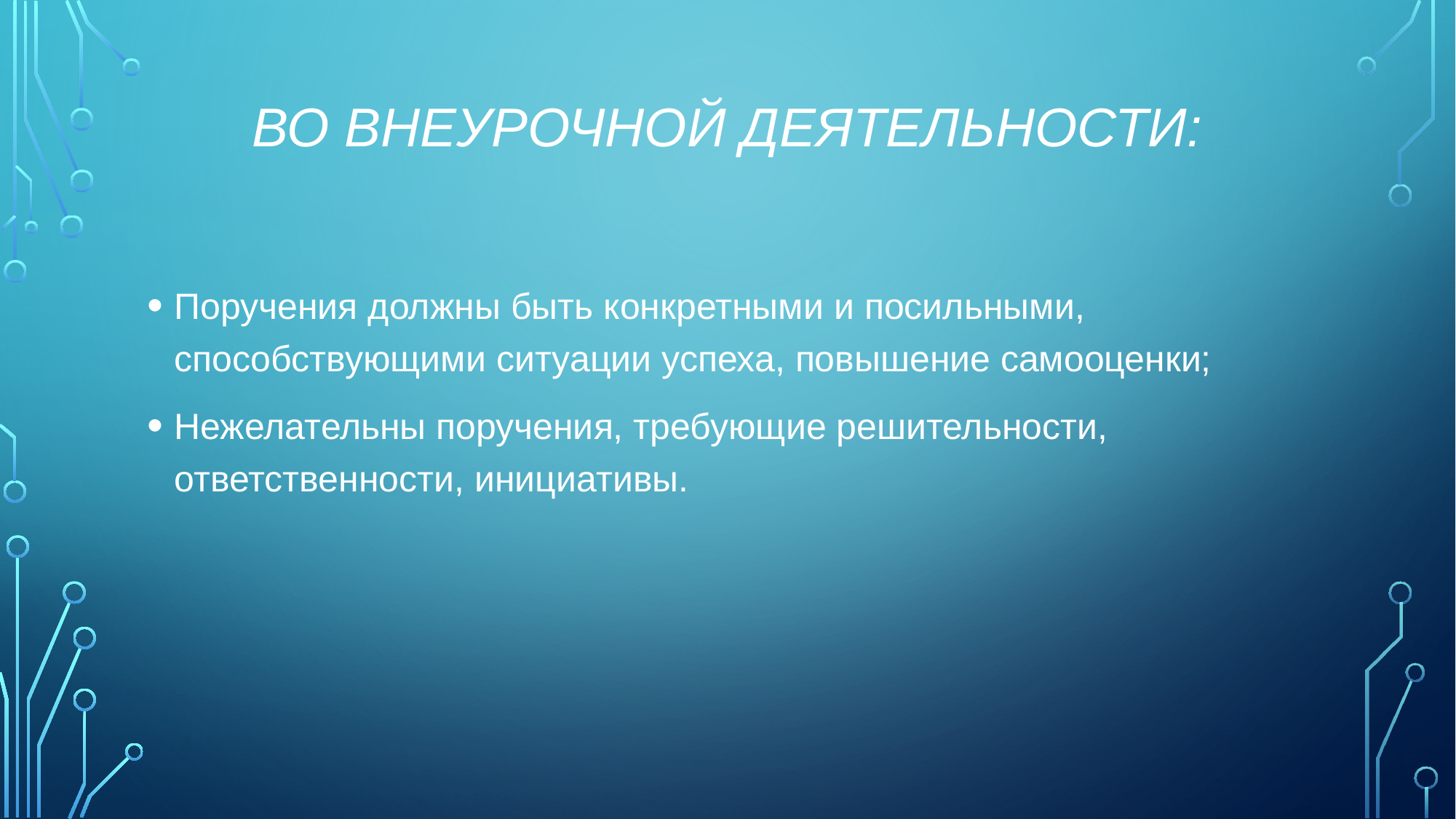

# Во внеурочной деятельности:
Поручения должны быть конкретными и посильными, способствующими ситуации успеха, повышение самооценки;
Нежелательны поручения, требующие решительности, ответственности, инициативы.